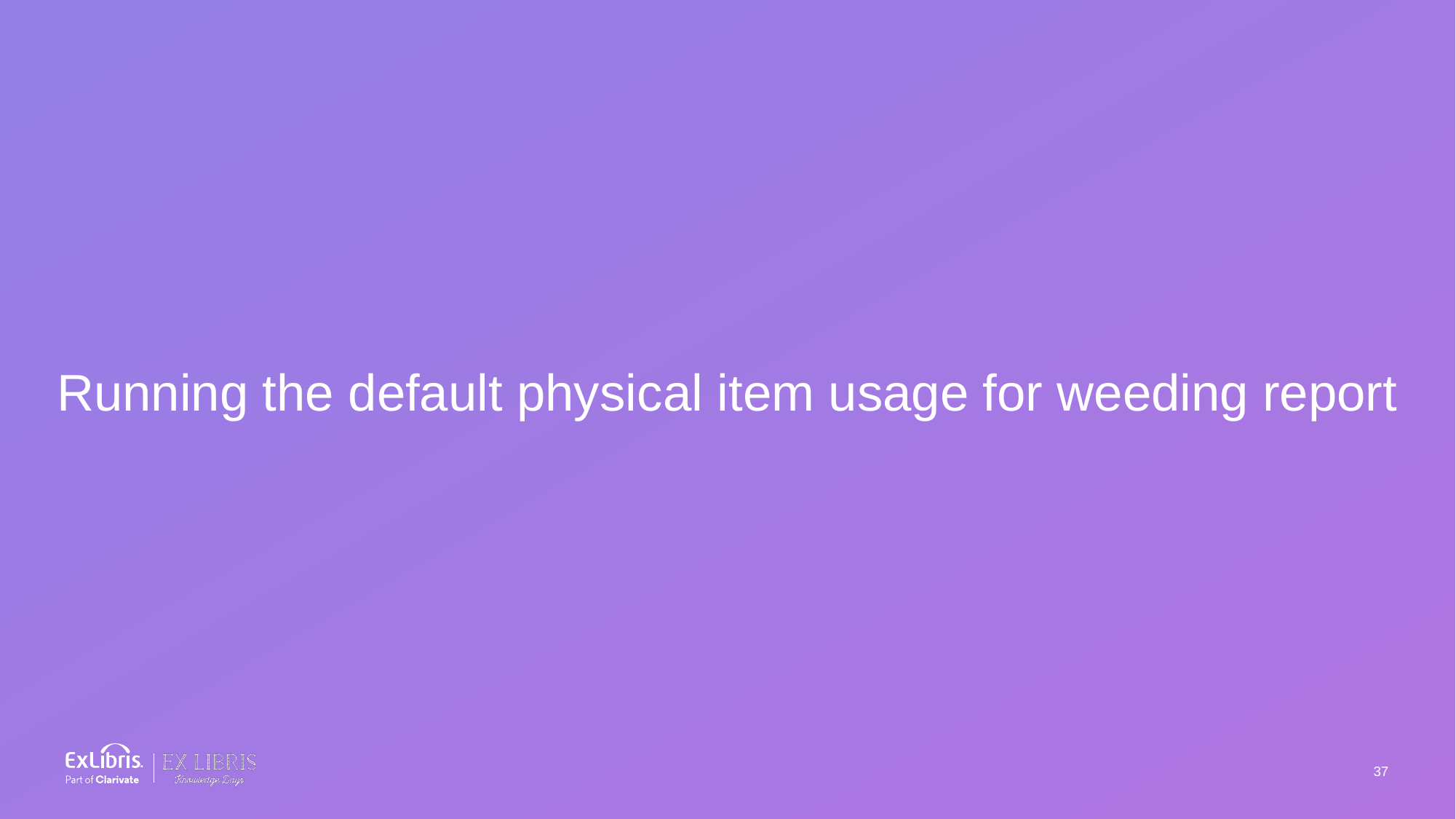

Running the default physical item usage for weeding report
37